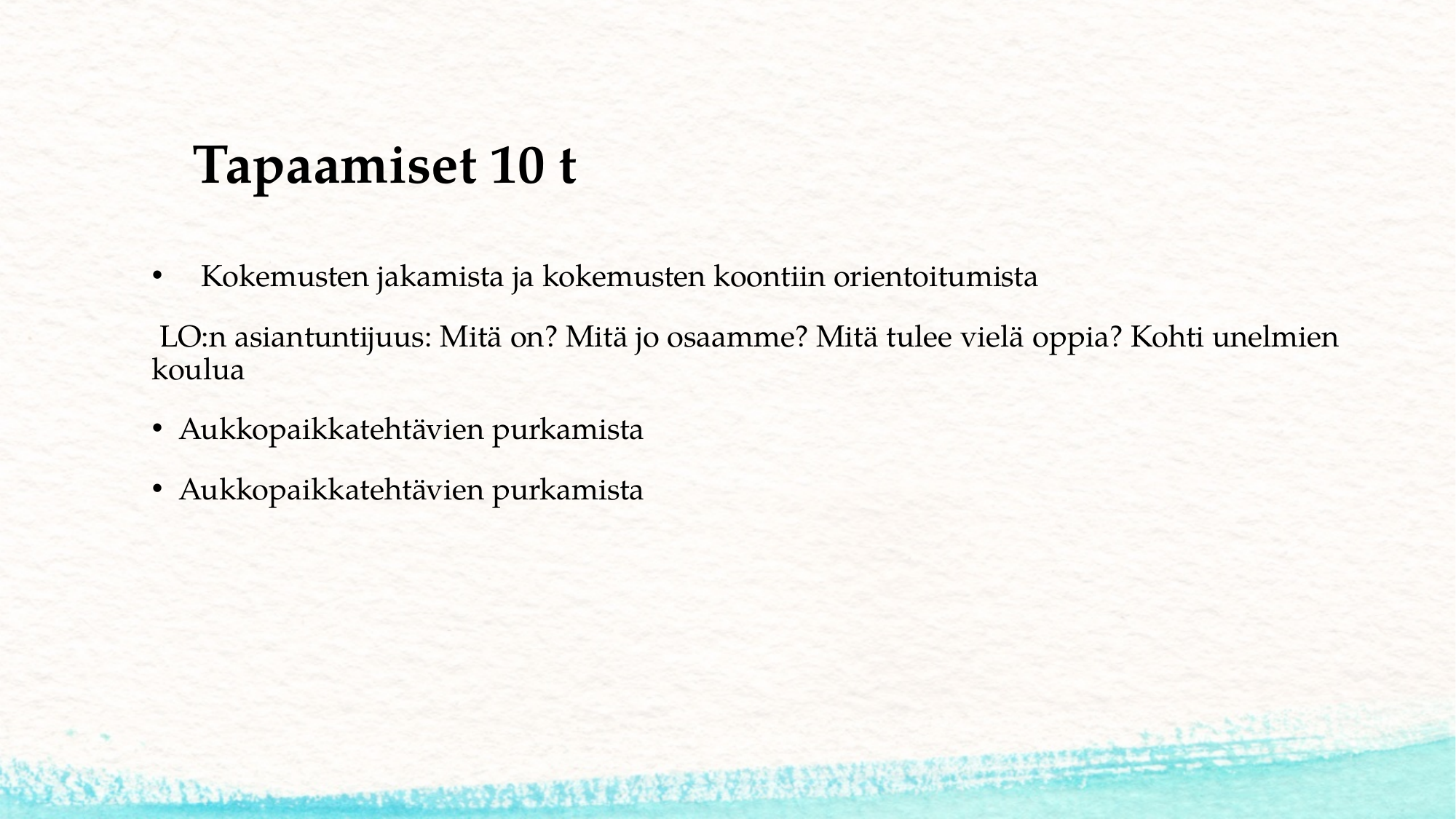

# Tapaamiset 10 t
   Kokemusten jakamista ja kokemusten koontiin orientoitumista
 LO:n asiantuntijuus: Mitä on? Mitä jo osaamme? Mitä tulee vielä oppia? Kohti unelmien koulua
Aukkopaikkatehtävien purkamista
Aukkopaikkatehtävien purkamista